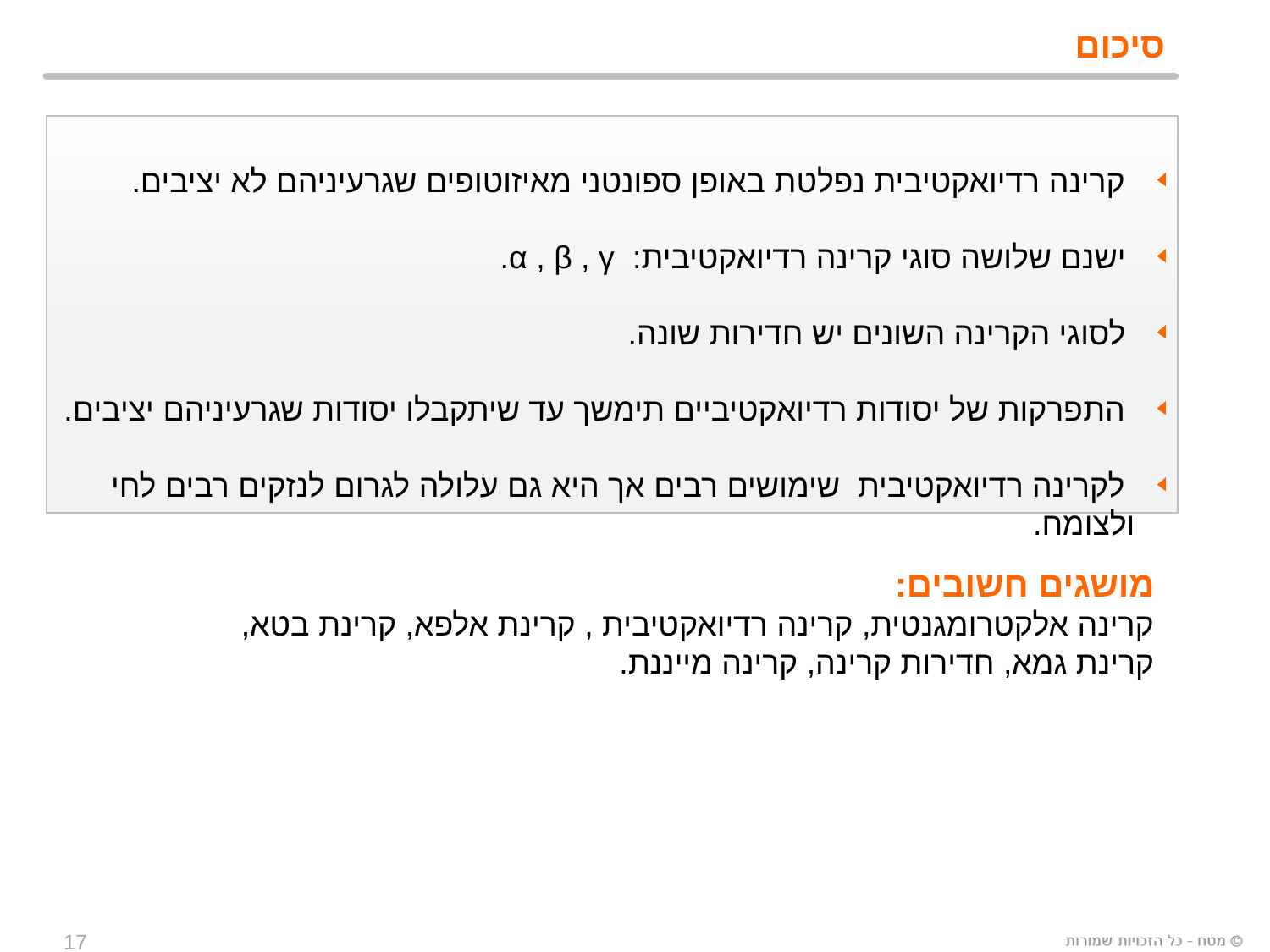

# סיכום

 קרינה רדיואקטיבית נפלטת באופן ספונטני מאיזוטופים שגרעיניהם לא יציבים.

 ישנם שלושה סוגי קרינה רדיואקטיבית:  α , β , γ.

 לסוגי הקרינה השונים יש חדירות שונה.

 התפרקות של יסודות רדיואקטיביים תימשך עד שיתקבלו יסודות שגרעיניהם יציבים.

 לקרינה רדיואקטיבית  שימושים רבים אך היא גם עלולה לגרום לנזקים רבים לחי ולצומח.
מושגים חשובים:
קרינה אלקטרומגנטית, קרינה רדיואקטיבית , קרינת אלפא, קרינת בטא, קרינת גמא, חדירות קרינה, קרינה מייננת.

17